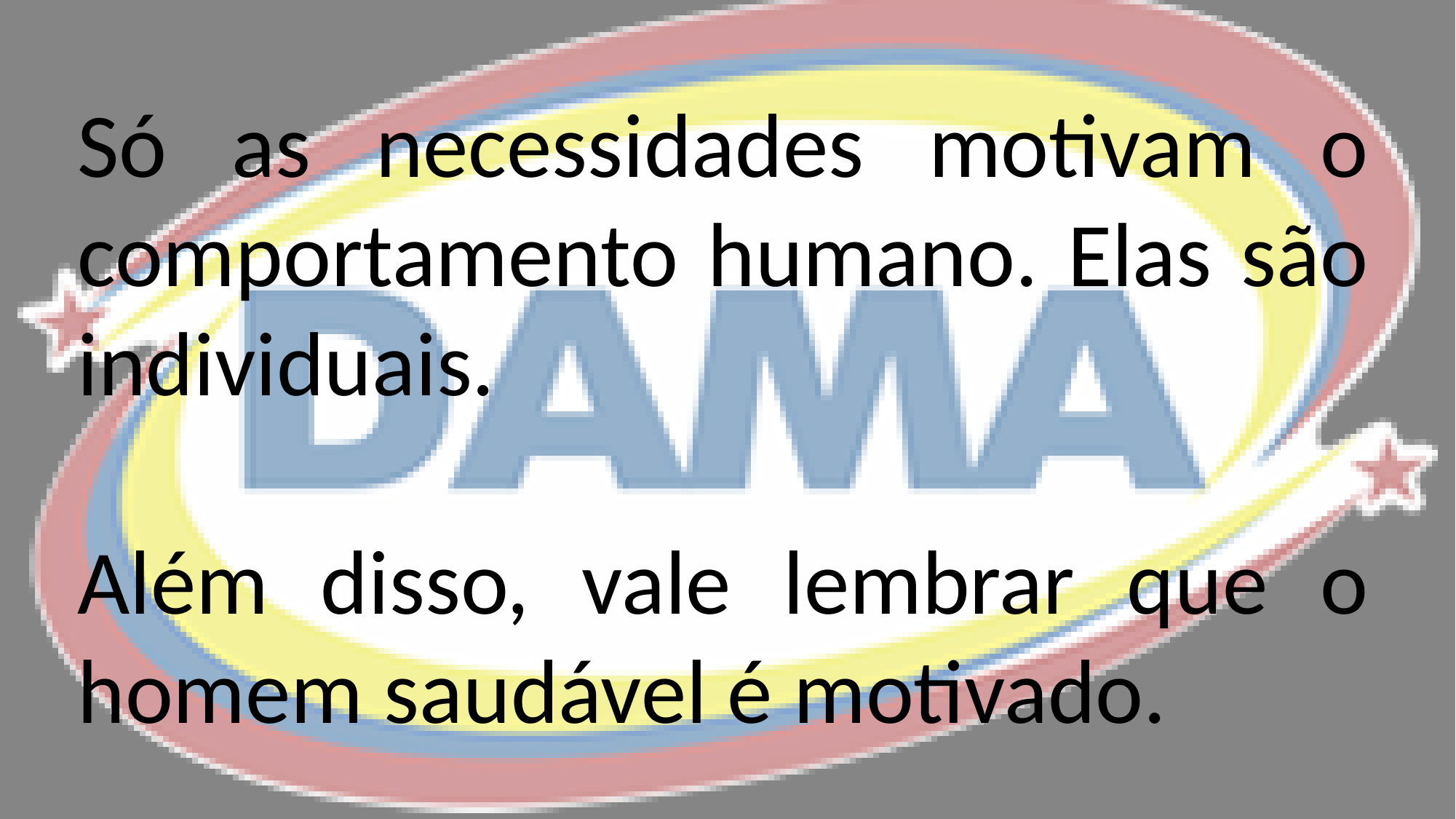

Só as necessidades motivam o comportamento humano. Elas são individuais.

Além disso, vale lembrar que o homem saudável é motivado.